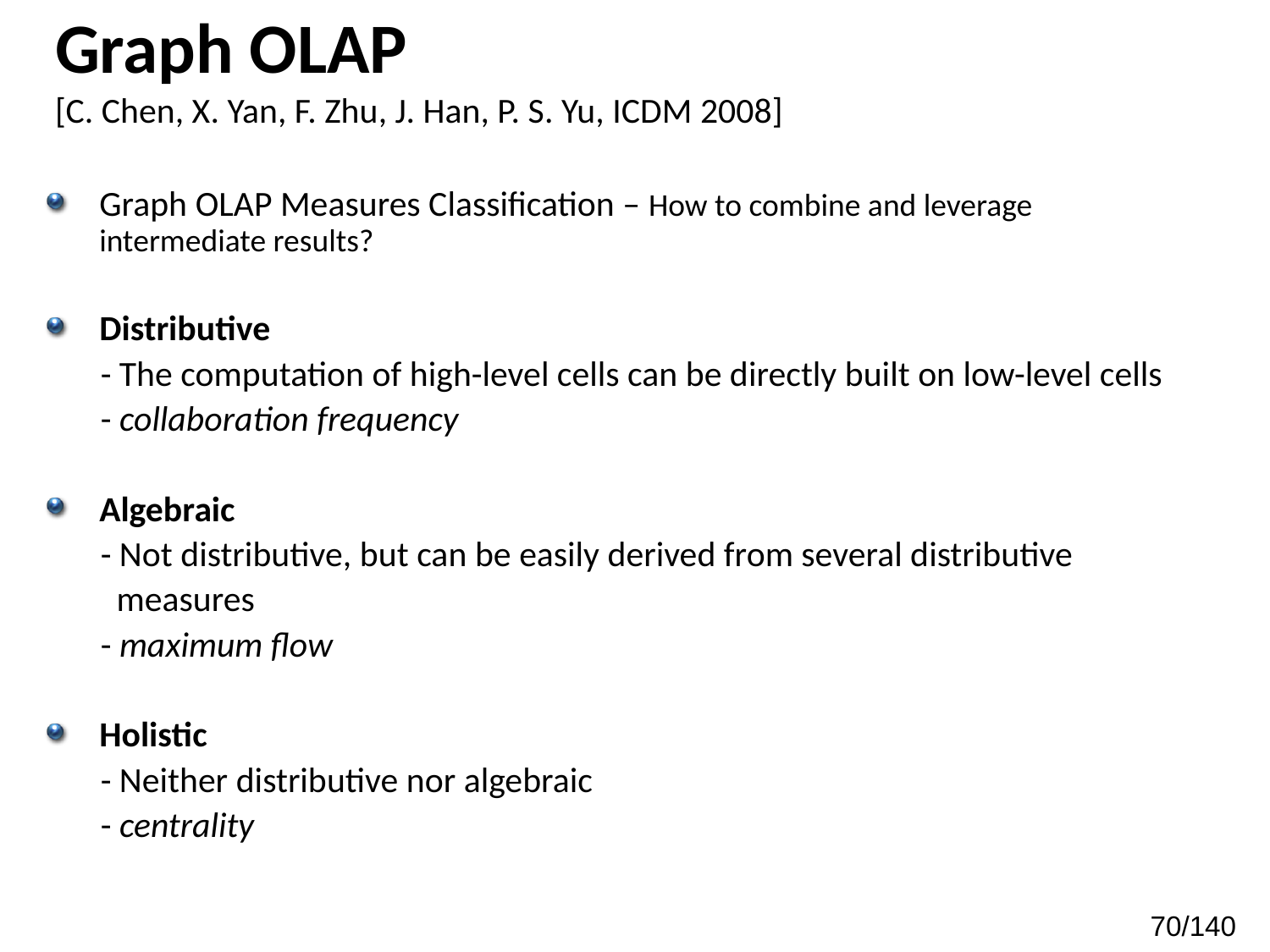

# Graph OLAP [C. Chen, X. Yan, F. Zhu, J. Han, P. S. Yu, ICDM 2008]

Graph OLAP Measures Classification – How to combine and leverage intermediate results?

Distributive
       - The computation of high-level cells can be directly built on low-level cells
       - collaboration frequency

Algebraic
       - Not distributive, but can be easily derived from several distributive
         measures
       - maximum flow

Holistic
       - Neither distributive nor algebraic
       - centrality

70/140